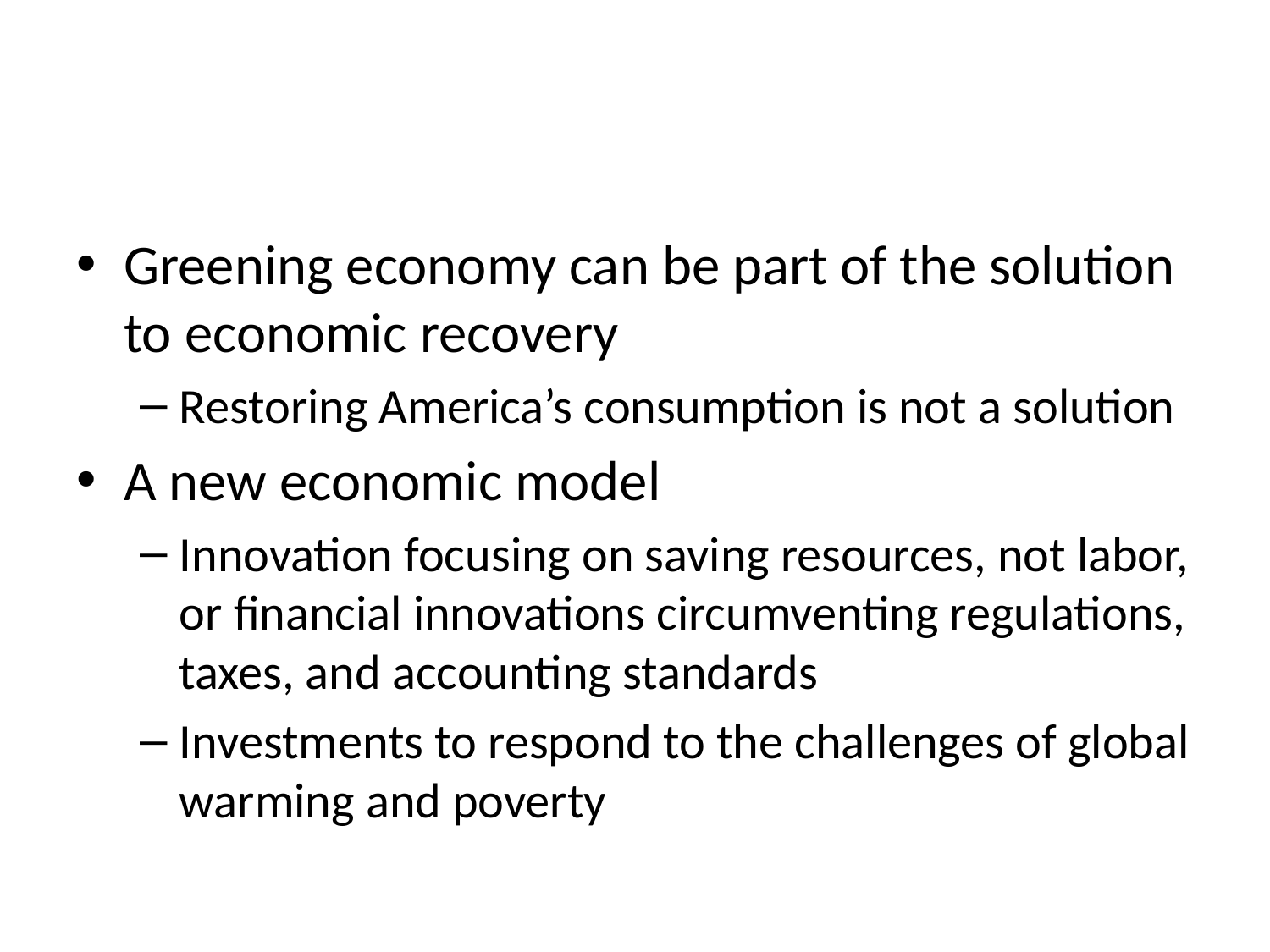

#
Greening economy can be part of the solution to economic recovery
Restoring America’s consumption is not a solution
A new economic model
Innovation focusing on saving resources, not labor, or financial innovations circumventing regulations, taxes, and accounting standards
Investments to respond to the challenges of global warming and poverty